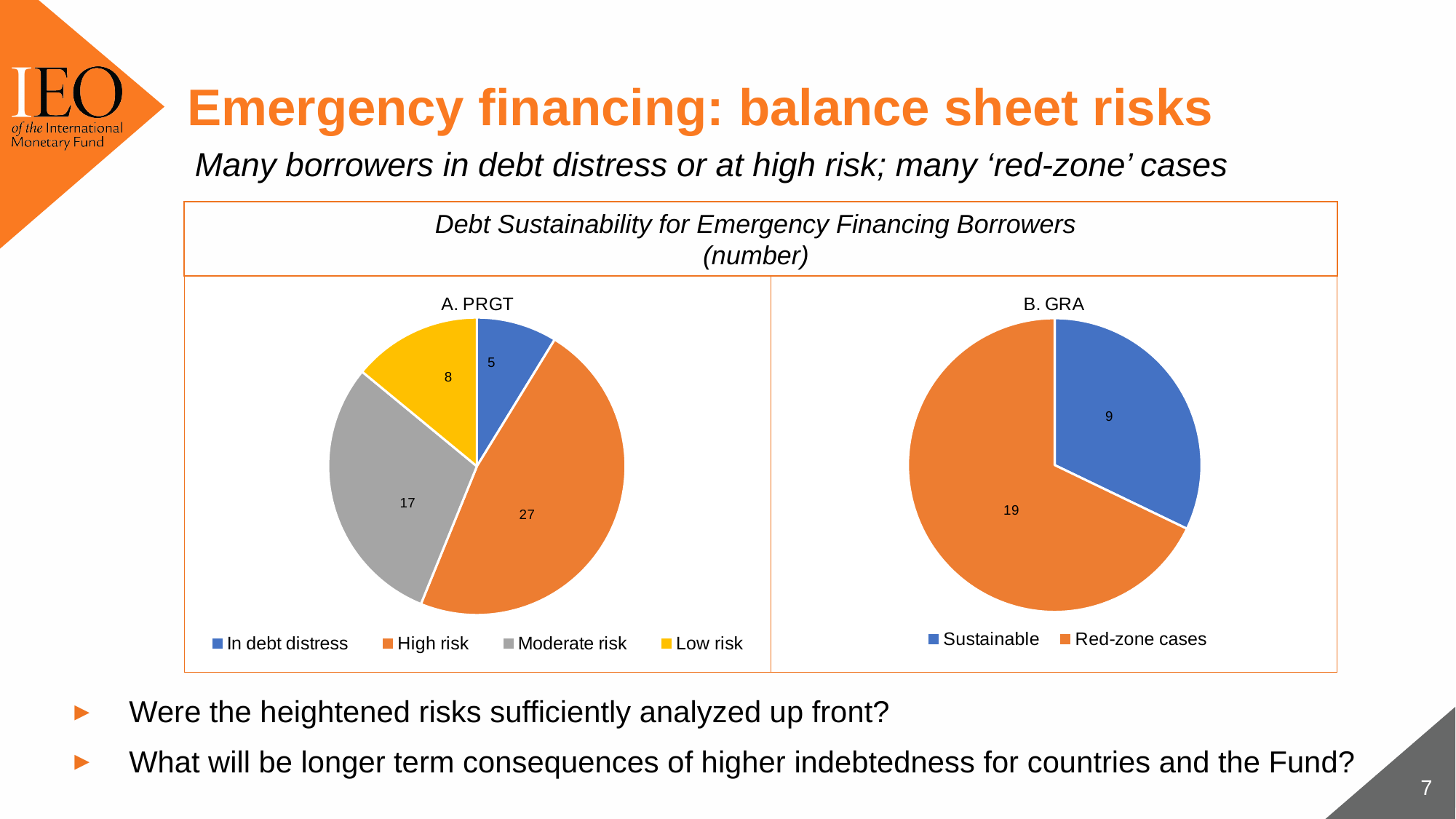

# Emergency financing: balance sheet risks
Many borrowers in debt distress or at high risk; many ‘red-zone’ cases
Debt Sustainability for Emergency Financing Borrowers
(number)

### Chart: A. PRGT

| Category |  |
|---|---|
| In debt distress | 5.0 |
| High risk | 27.0 |
| Moderate risk | 17.0 |
| Low risk | 8.0 |

### Chart: B. GRA

| Category |  |
|---|---|
| Sustainable | 9.0 |
| Red-zone cases | 19.0 |
Were the heightened risks sufficiently analyzed up front?
What will be longer term consequences of higher indebtedness for countries and the Fund?